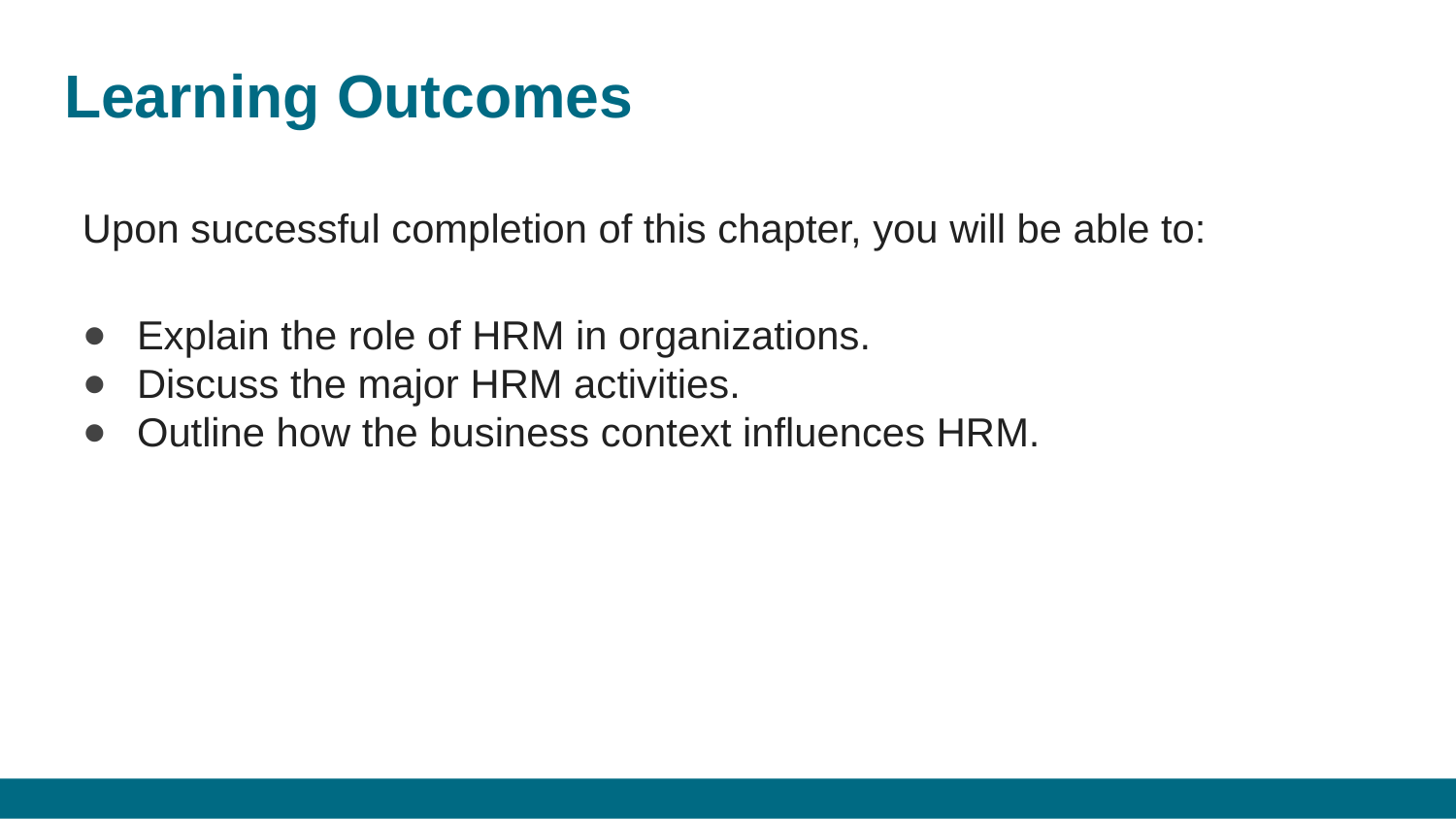

# Learning Outcomes
Upon successful completion of this chapter, you will be able to:

Explain the role of HRM in organizations.
Discuss the major HRM activities.
Outline how the business context influences HRM.